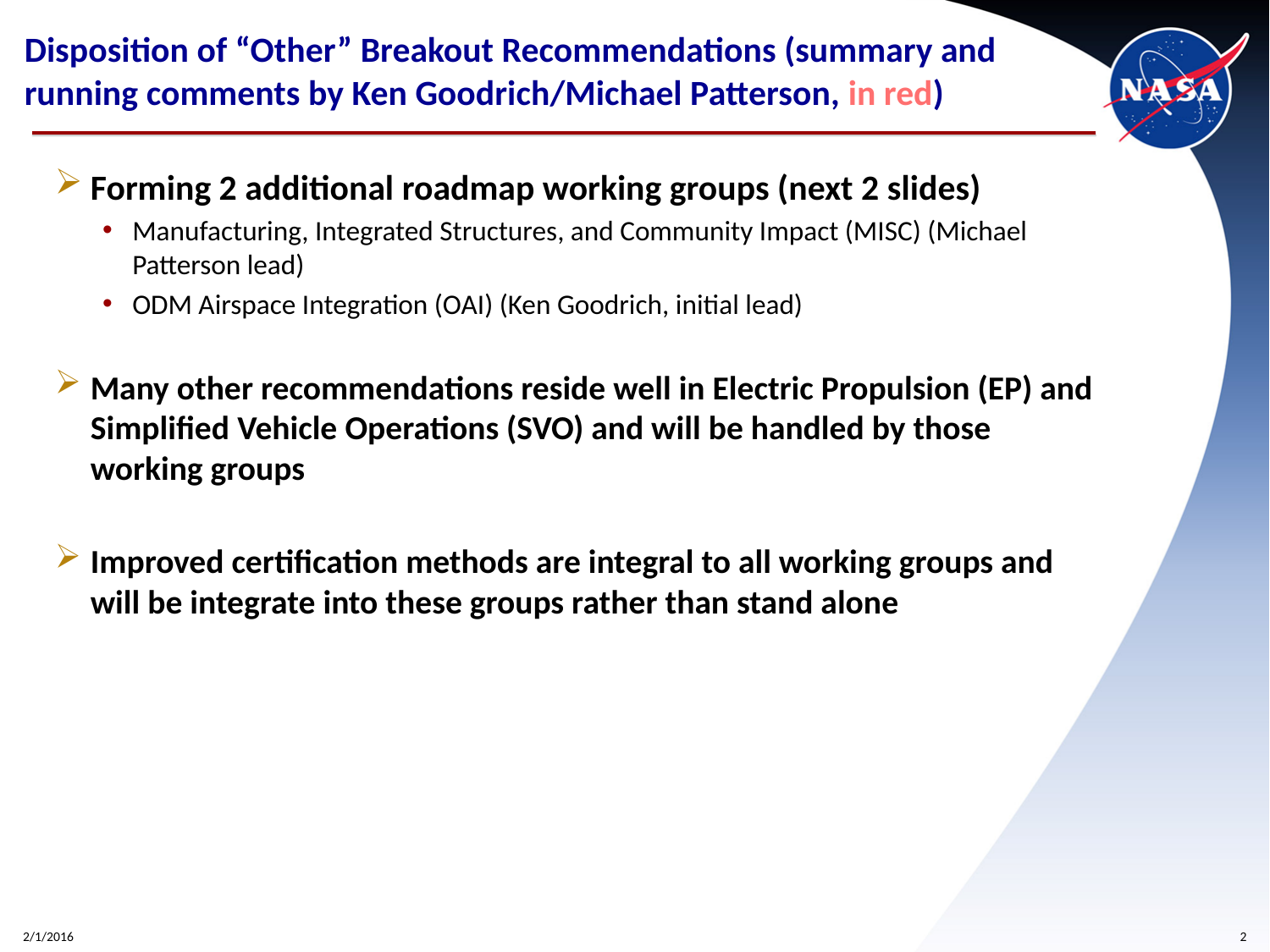

# Disposition of “Other” Breakout Recommendations (summary and running comments by Ken Goodrich/Michael Patterson, in red)
Forming 2 additional roadmap working groups (next 2 slides)
Manufacturing, Integrated Structures, and Community Impact (MISC) (Michael Patterson lead)
ODM Airspace Integration (OAI) (Ken Goodrich, initial lead)

Many other recommendations reside well in Electric Propulsion (EP) and Simplified Vehicle Operations (SVO) and will be handled by those working groups

Improved certification methods are integral to all working groups and will be integrate into these groups rather than stand alone